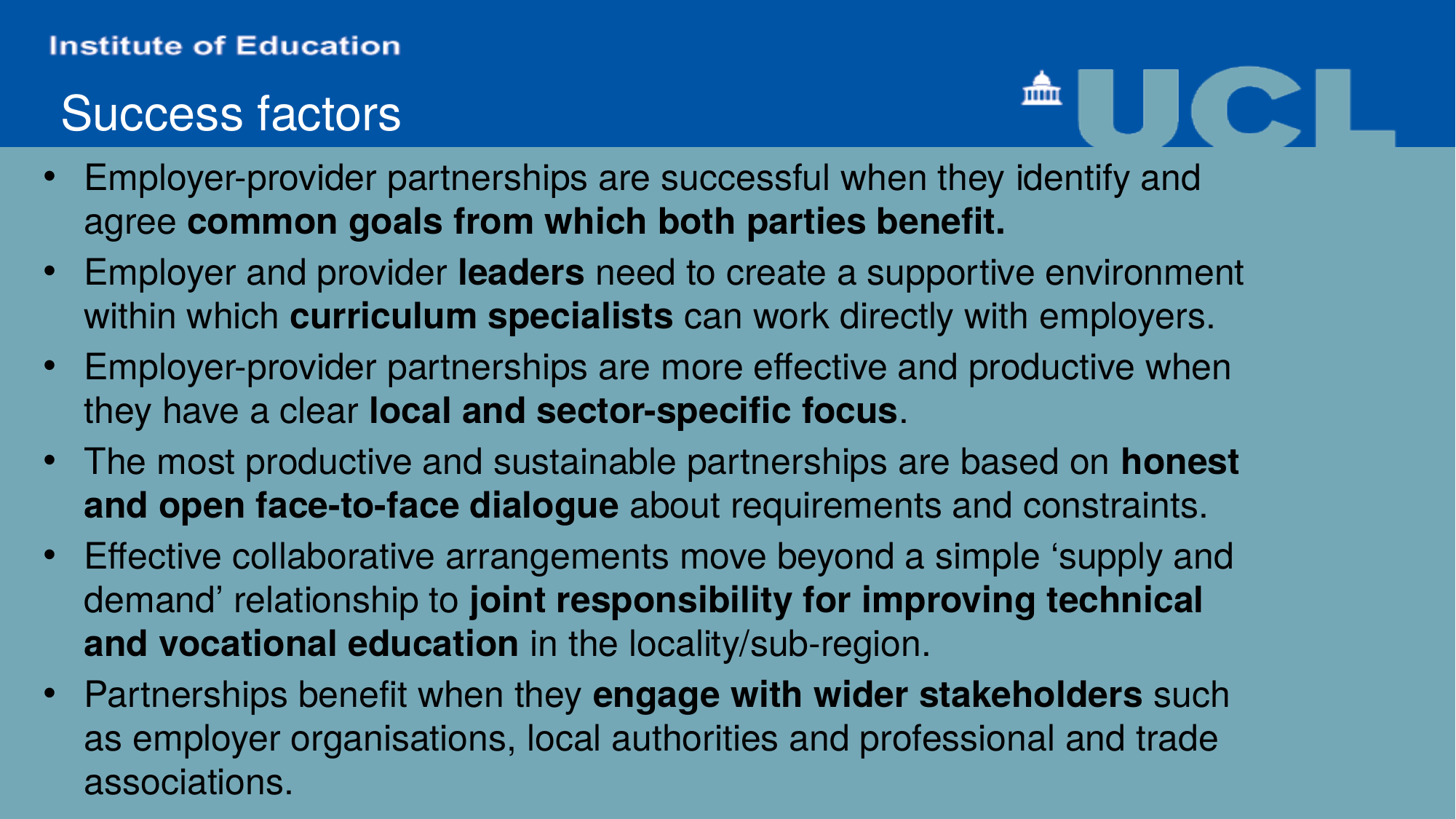

# Success factors
Employer-provider partnerships are successful when they identify and agree common goals from which both parties benefit.
Employer and provider leaders need to create a supportive environment within which curriculum specialists can work directly with employers.
Employer-provider partnerships are more effective and productive when they have a clear local and sector-specific focus.
The most productive and sustainable partnerships are based on honest and open face-to-face dialogue about requirements and constraints.
Effective collaborative arrangements move beyond a simple ‘supply and demand’ relationship to joint responsibility for improving technical and vocational education in the locality/sub-region.
Partnerships benefit when they engage with wider stakeholders such as employer organisations, local authorities and professional and trade associations.